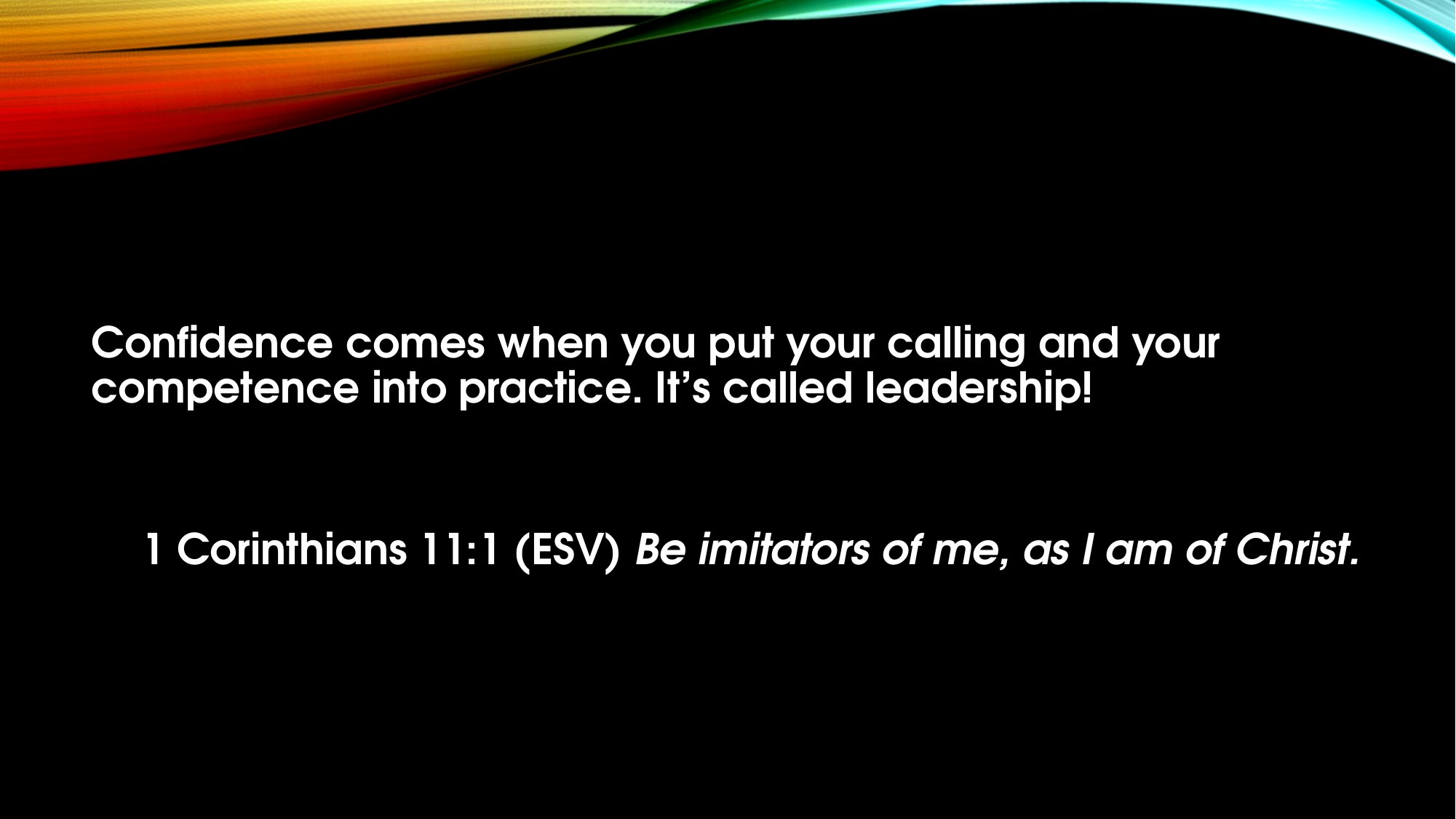

#
Confidence comes when you put your calling and your competence into practice. It’s called leadership!

1 Corinthians 11:1 (ESV) Be imitators of me, as I am of Christ.